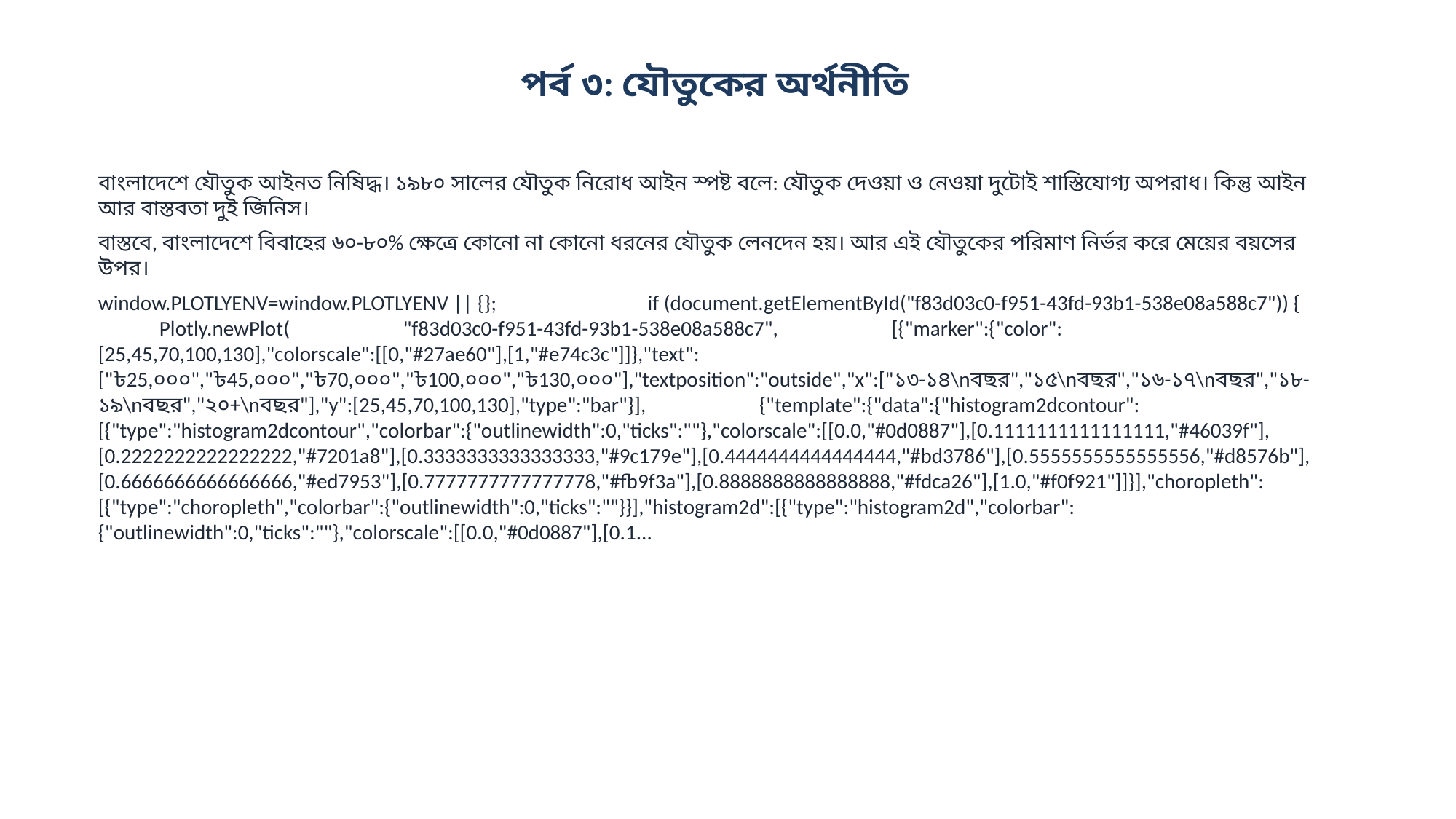

পর্ব ৩: যৌতুকের অর্থনীতি
বাংলাদেশে যৌতুক আইনত নিষিদ্ধ। ১৯৮০ সালের যৌতুক নিরোধ আইন স্পষ্ট বলে: যৌতুক দেওয়া ও নেওয়া দুটোই শাস্তিযোগ্য অপরাধ। কিন্তু আইন আর বাস্তবতা দুই জিনিস।
বাস্তবে, বাংলাদেশে বিবাহের ৬০-৮০% ক্ষেত্রে কোনো না কোনো ধরনের যৌতুক লেনদেন হয়। আর এই যৌতুকের পরিমাণ নির্ভর করে মেয়ের বয়সের উপর।
window.PLOTLYENV=window.PLOTLYENV || {};                                if (document.getElementById("f83d03c0-f951-43fd-93b1-538e08a588c7")) {                    Plotly.newPlot(                        "f83d03c0-f951-43fd-93b1-538e08a588c7",                        [{"marker":{"color":[25,45,70,100,130],"colorscale":[[0,"#27ae60"],[1,"#e74c3c"]]},"text":["৳25,০০০","৳45,০০০","৳70,০০০","৳100,০০০","৳130,০০০"],"textposition":"outside","x":["১৩-১৪\nবছর","১৫\nবছর","১৬-১৭\nবছর","১৮-১৯\nবছর","২০+\nবছর"],"y":[25,45,70,100,130],"type":"bar"}],                        {"template":{"data":{"histogram2dcontour":[{"type":"histogram2dcontour","colorbar":{"outlinewidth":0,"ticks":""},"colorscale":[[0.0,"#0d0887"],[0.1111111111111111,"#46039f"],[0.2222222222222222,"#7201a8"],[0.3333333333333333,"#9c179e"],[0.4444444444444444,"#bd3786"],[0.5555555555555556,"#d8576b"],[0.6666666666666666,"#ed7953"],[0.7777777777777778,"#fb9f3a"],[0.8888888888888888,"#fdca26"],[1.0,"#f0f921"]]}],"choropleth":[{"type":"choropleth","colorbar":{"outlinewidth":0,"ticks":""}}],"histogram2d":[{"type":"histogram2d","colorbar":{"outlinewidth":0,"ticks":""},"colorscale":[[0.0,"#0d0887"],[0.1...